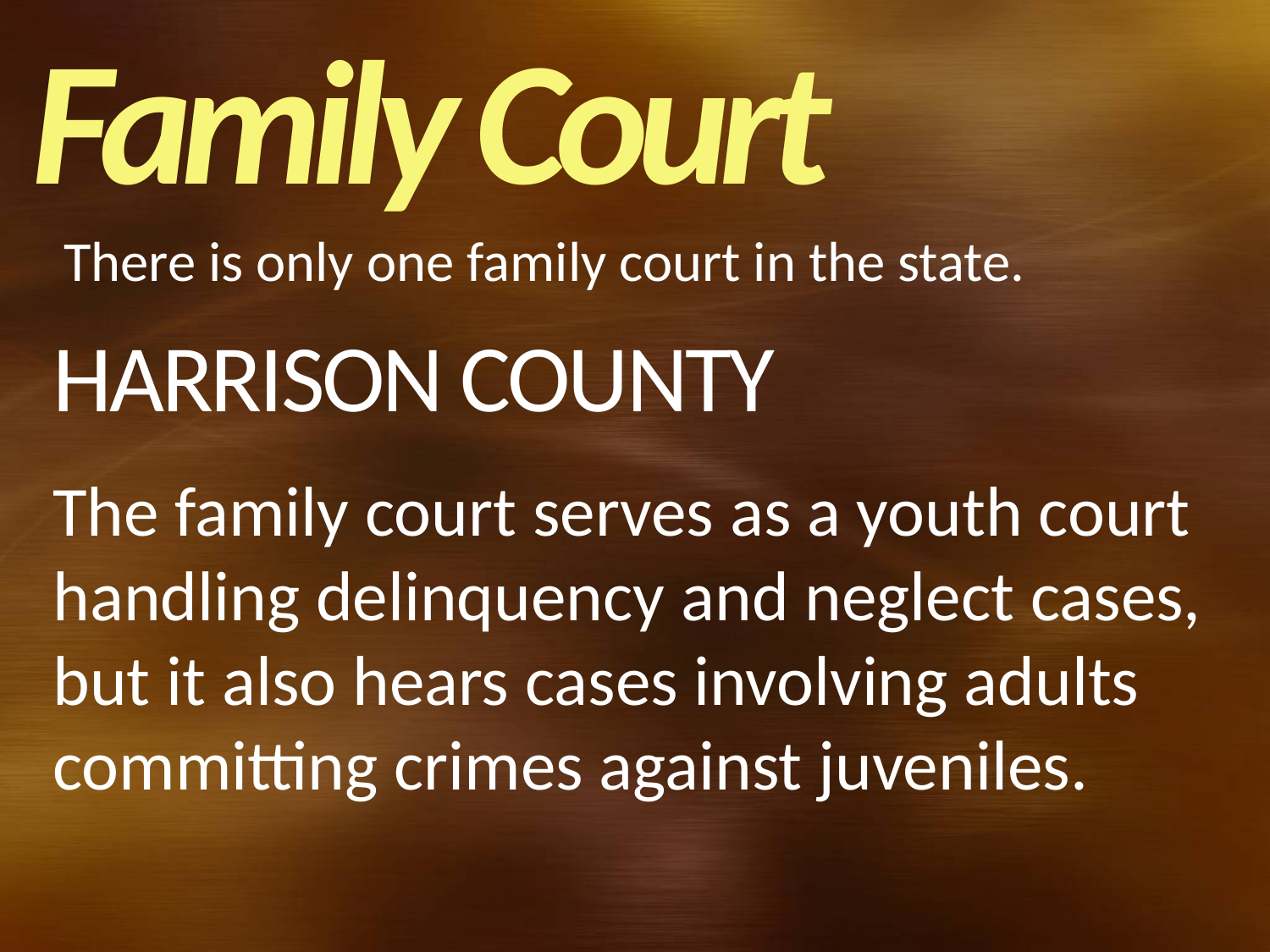

Family Court
There is only one family court in the state.
# HARRISON COUNTY
The family court serves as a youth court handling delinquency and neglect cases, but it also hears cases involving adults committing crimes against juveniles.